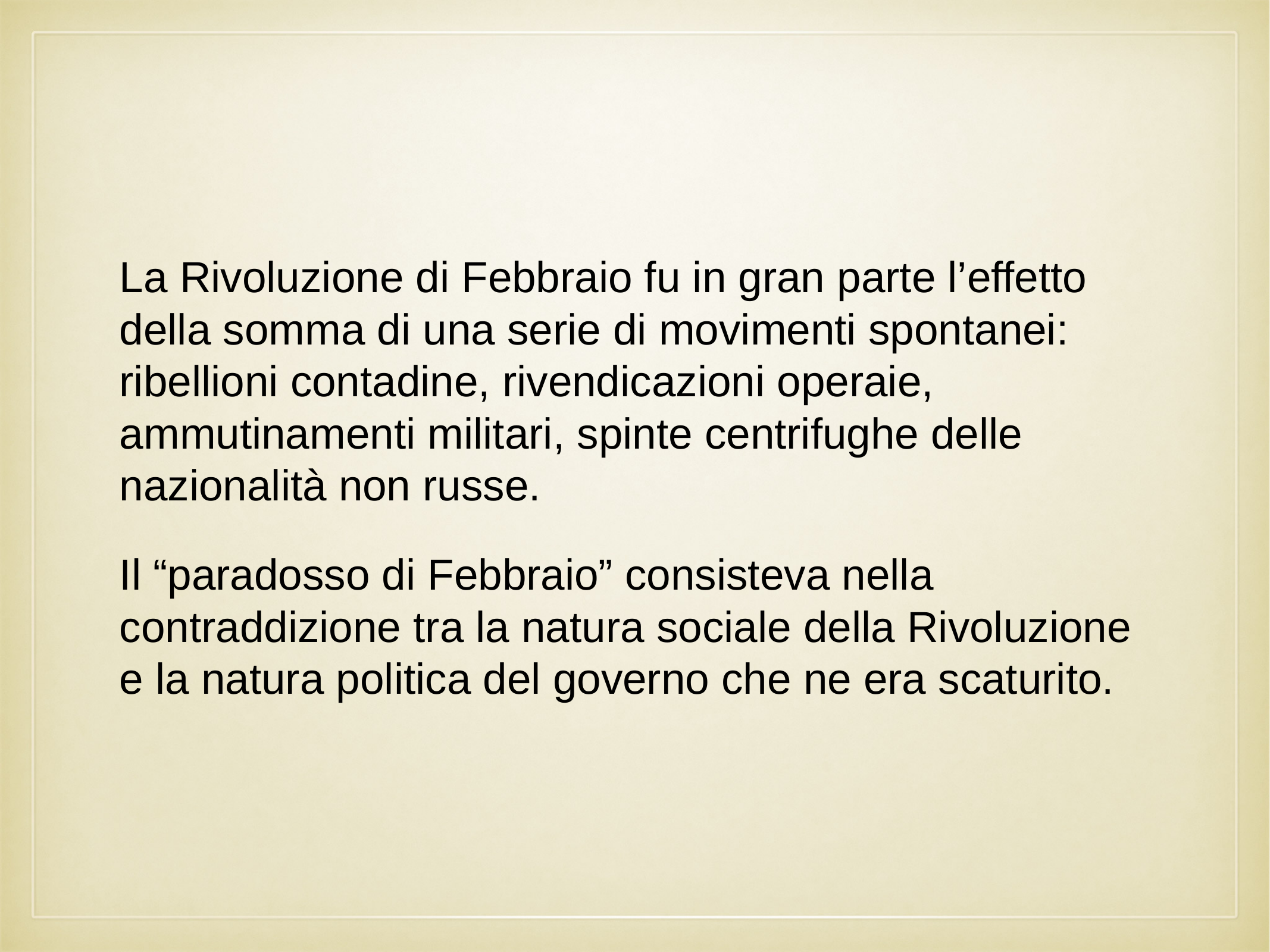

La Rivoluzione di Febbraio fu in gran parte l’effetto della somma di una serie di movimenti spontanei: ribellioni contadine, rivendicazioni operaie, ammutinamenti militari, spinte centrifughe delle nazionalità non russe.
Il “paradosso di Febbraio” consisteva nella contraddizione tra la natura sociale della Rivoluzione e la natura politica del governo che ne era scaturito.